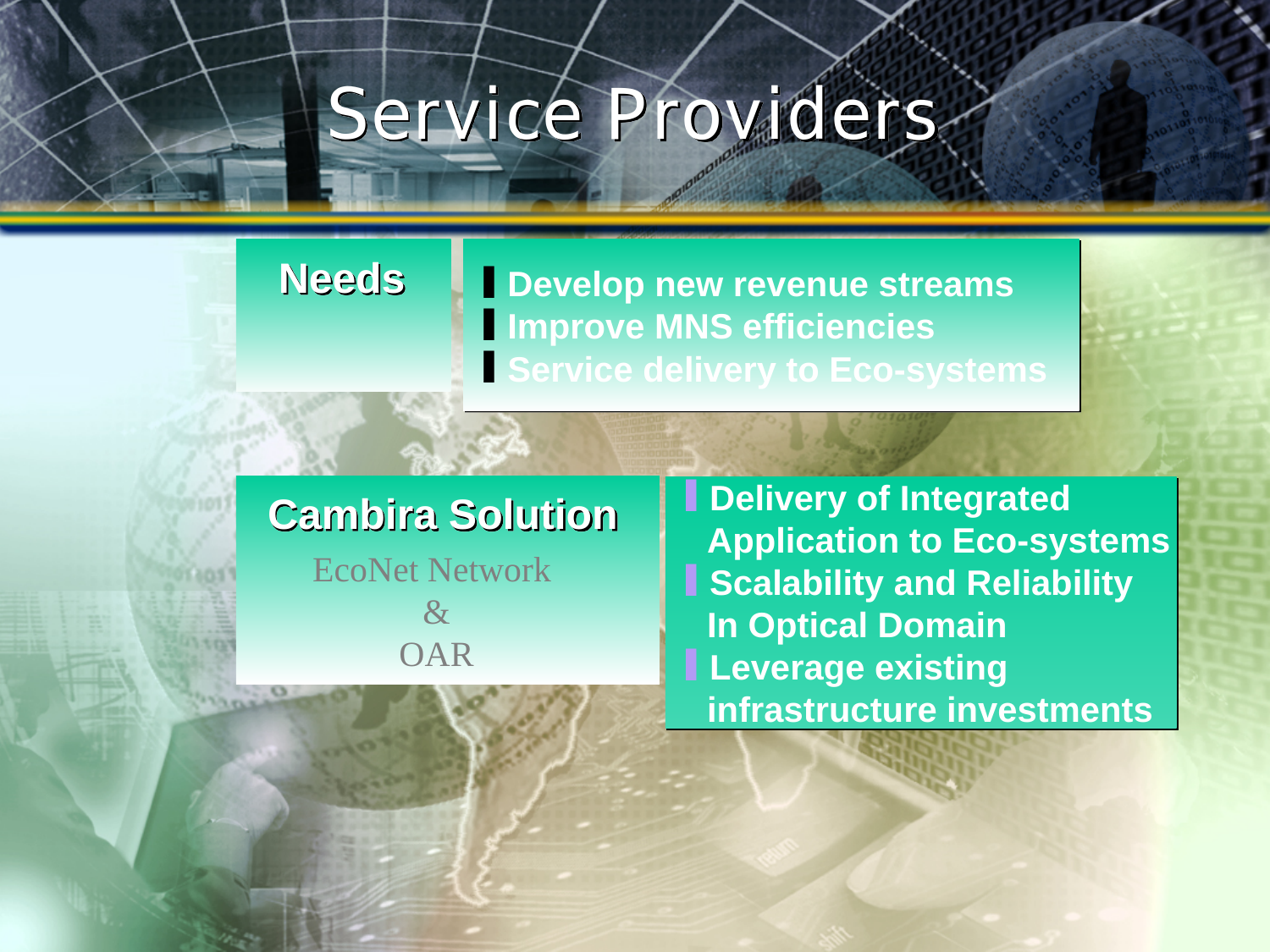

# Service Providers
Needs

Develop new revenue streams
Improve MNS efficiencies
Service delivery to Eco-systems
Cambira Solution

Delivery of Integrated
   Application to Eco-systems
Scalability and Reliability
   In Optical Domain
Leverage existing
   infrastructure investments
EcoNet Network
&
OAR